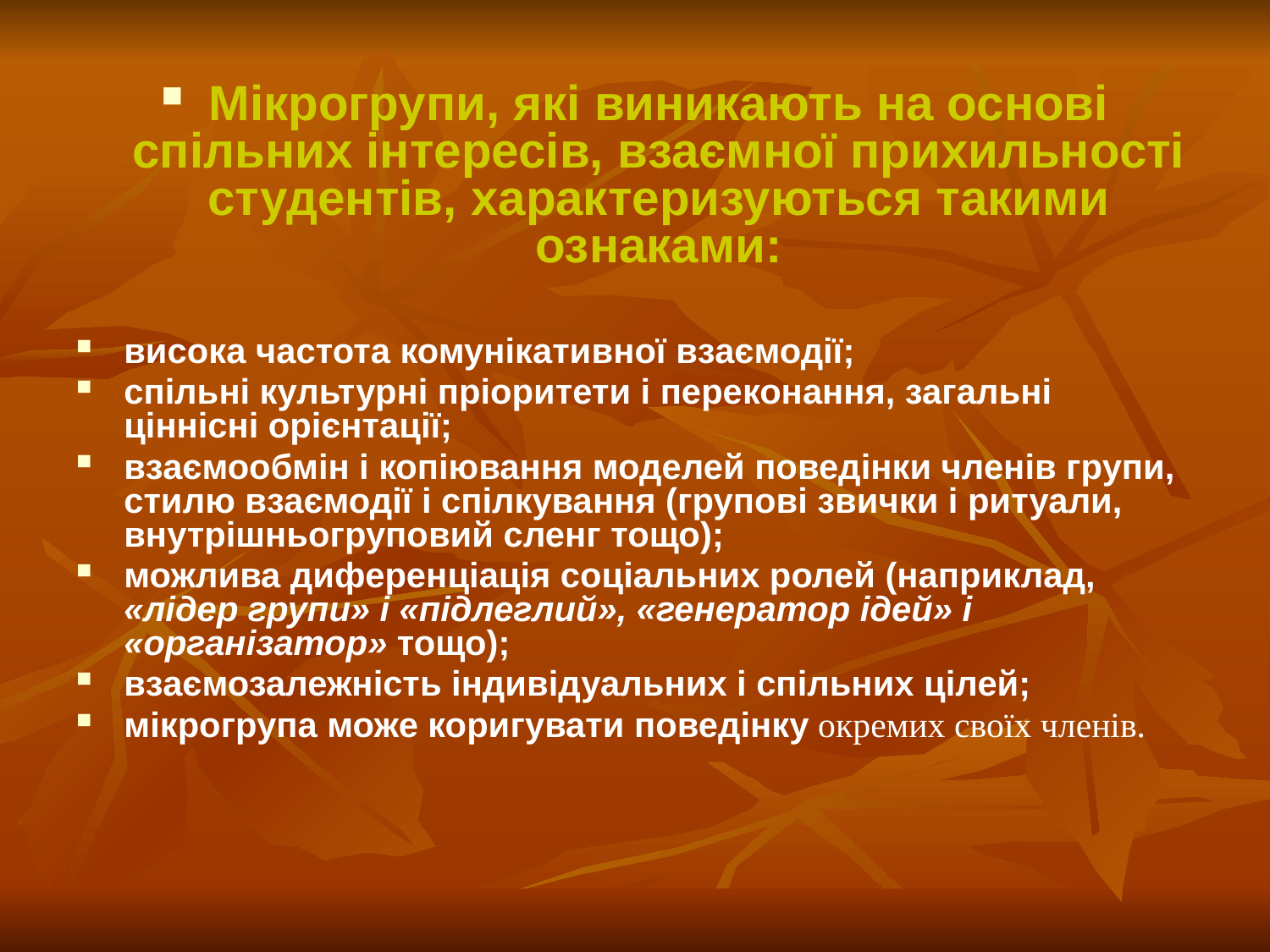

Мікро­групи, які виникають на основі спільних інтересів, взаємної прихильності студентів, характеризуються такими ознаками:

висока частота комунікативної взаємодії;
спільні культурні пріоритети і переконання, загальні ціннісні орієнтації;
взаємообмін і копіювання моделей поведінки членів групи, стилю взаємодії і спілкування (групові звички і ритуали, внутрішньогруповий сленг тощо);
можлива диференціація соціальних ролей (наприклад, «лідер групи» і «підлеглий», «генератор ідей» і «організатор» тощо);
взаємозалежність індивідуальних і спільних цілей;
мікрогрупа може коригувати поведінку окремих своїх членів.